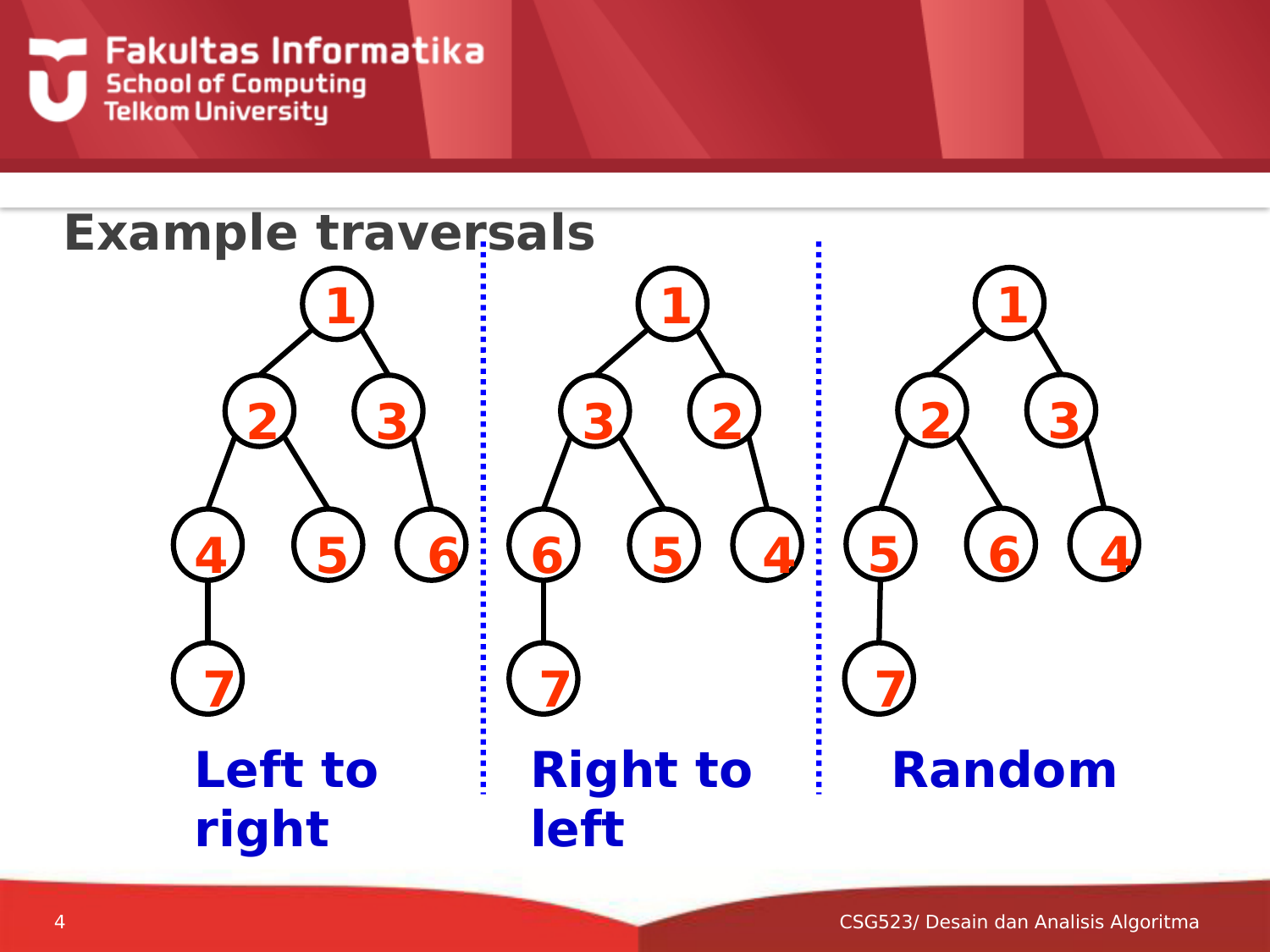

# Example traversals

1

1

1

2
3
2
3
3
2

5
6
4
4
5
6
6
5
4

7
7
7
Left to right
Right to left
Random
CSG523/ Desain dan Analisis Algoritma
4